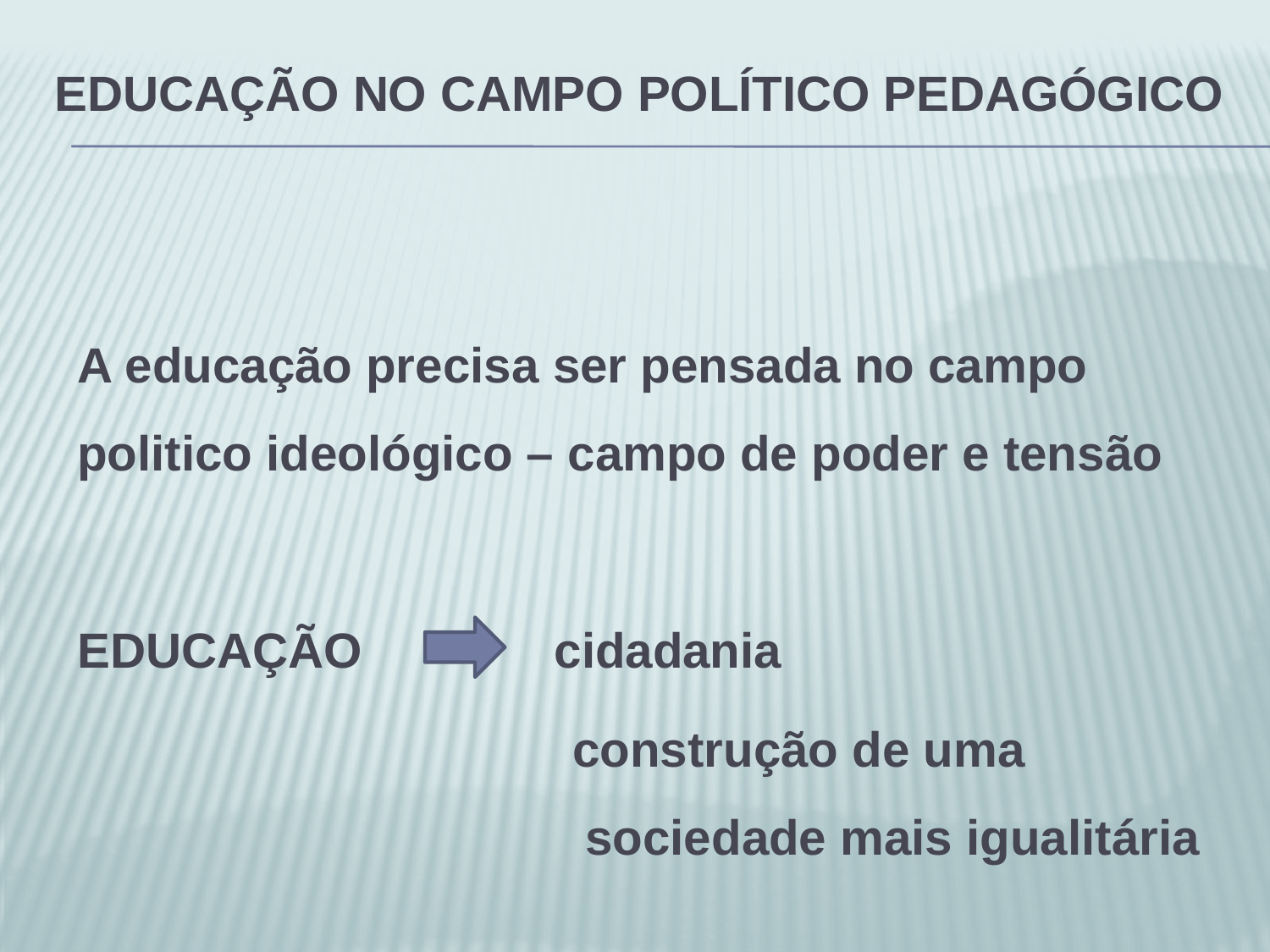

# Educação no campo político pedagógico

A educação precisa ser pensada no campo politico ideológico – campo de poder e tensão

EDUCAÇÃO              cidadania
                                    construção de uma            					sociedade mais igualitária